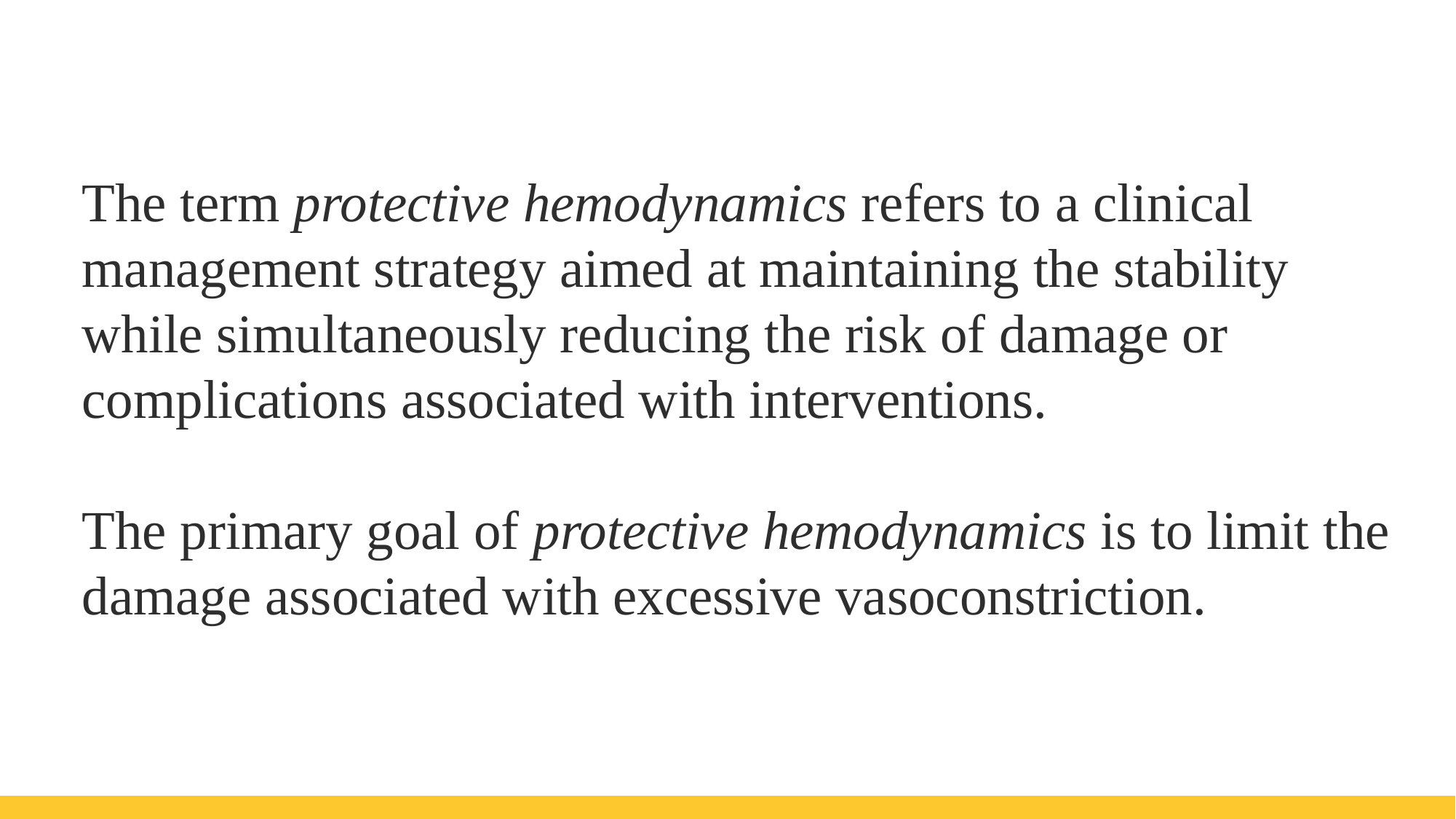

The term protective hemodynamics refers to a clinical management strategy aimed at maintaining the stability while simultaneously reducing the risk of damage or complications associated with interventions.

The primary goal of protective hemodynamics is to limit the damage associated with excessive vasoconstriction.